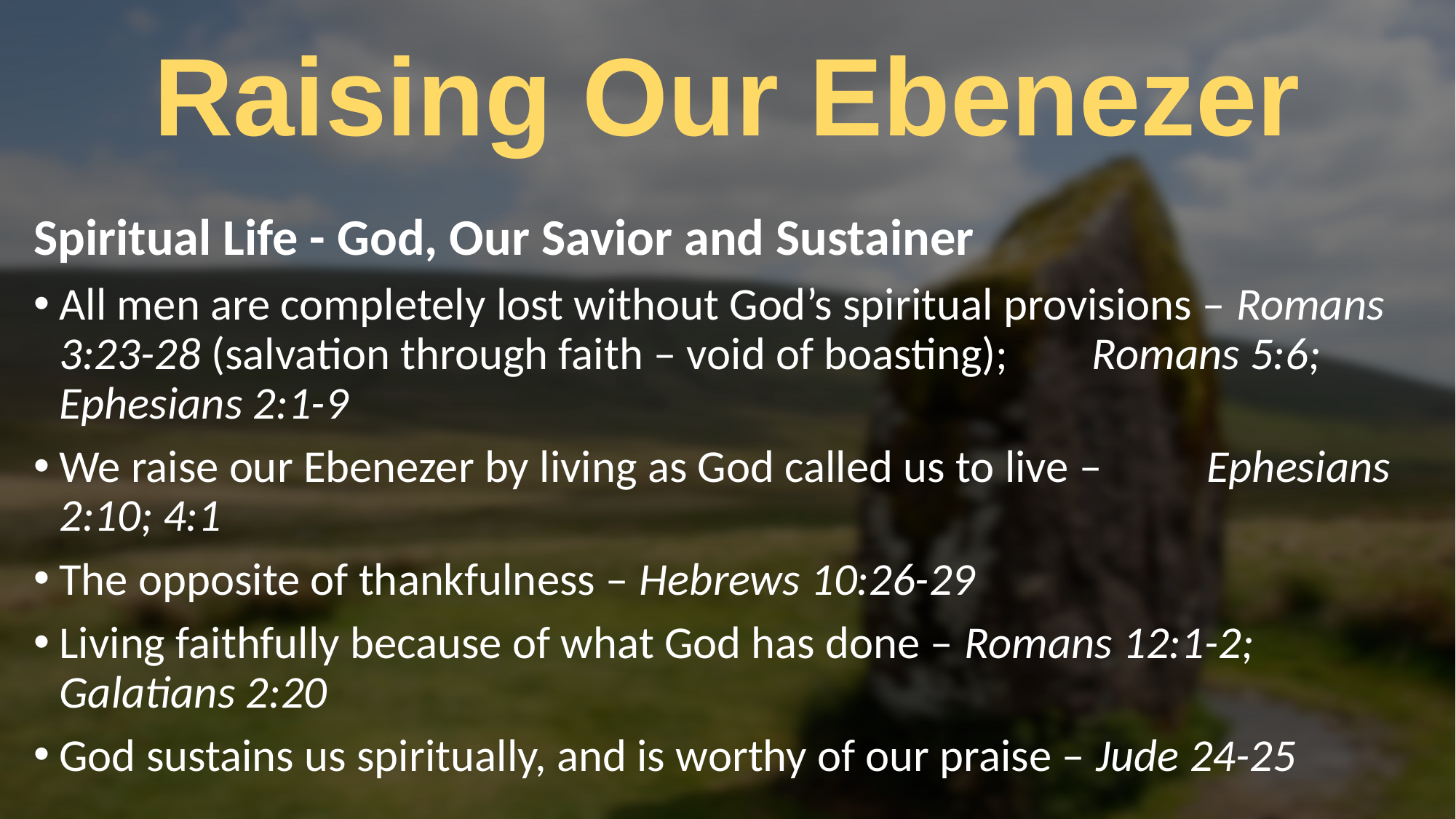

# Raising Our Ebenezer
Spiritual Life - God, Our Savior and Sustainer
All men are completely lost without God’s spiritual provisions – Romans 3:23-28 (salvation through faith – void of boasting);        Romans 5:6; Ephesians 2:1-9
We raise our Ebenezer by living as God called us to live –          Ephesians 2:10; 4:1
The opposite of thankfulness – Hebrews 10:26-29
Living faithfully because of what God has done – Romans 12:1-2; Galatians 2:20
God sustains us spiritually, and is worthy of our praise – Jude 24-25